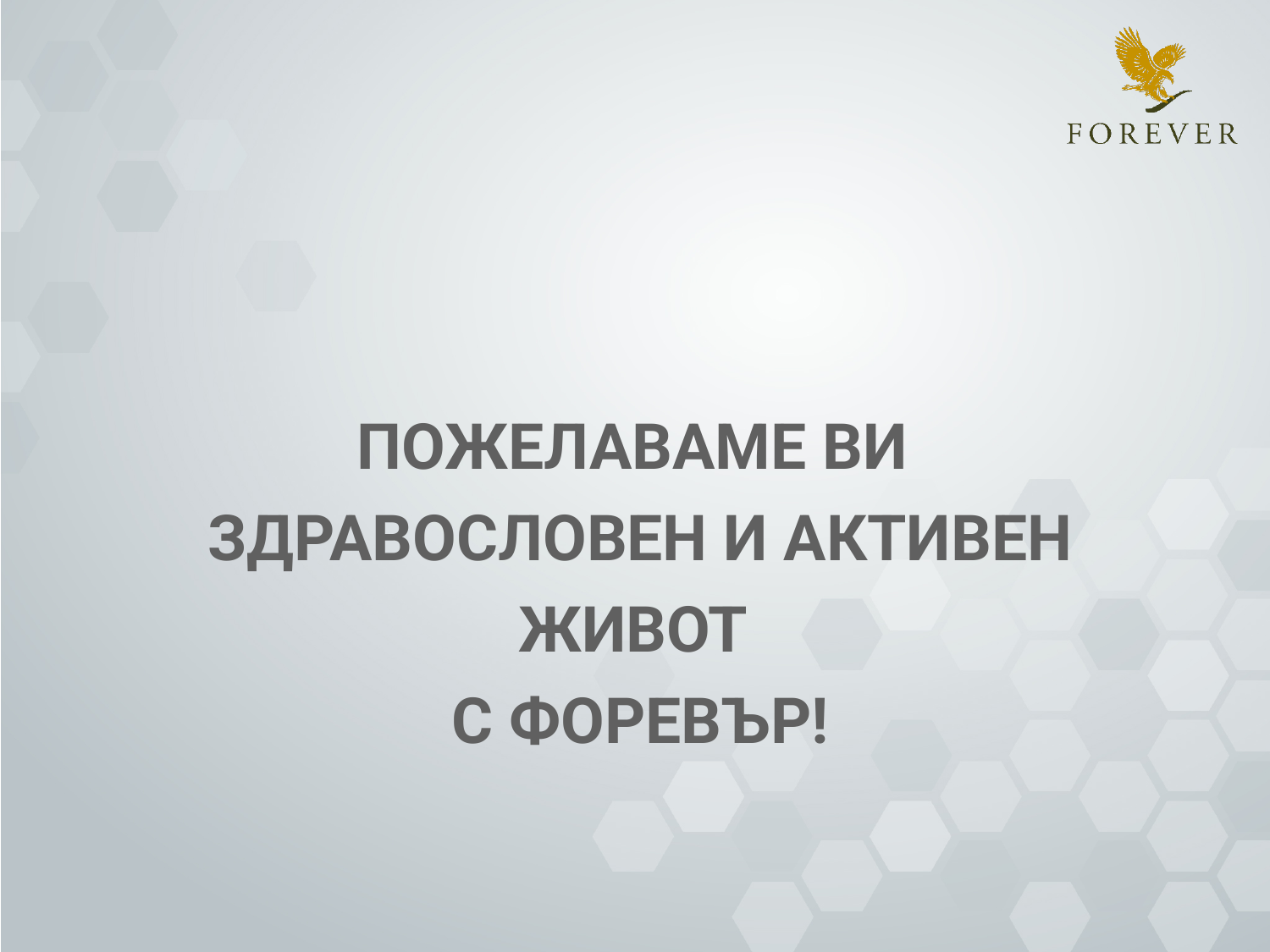

Пожелаваме ви
здравословен и активен живот
с ФОРЕВЪР!